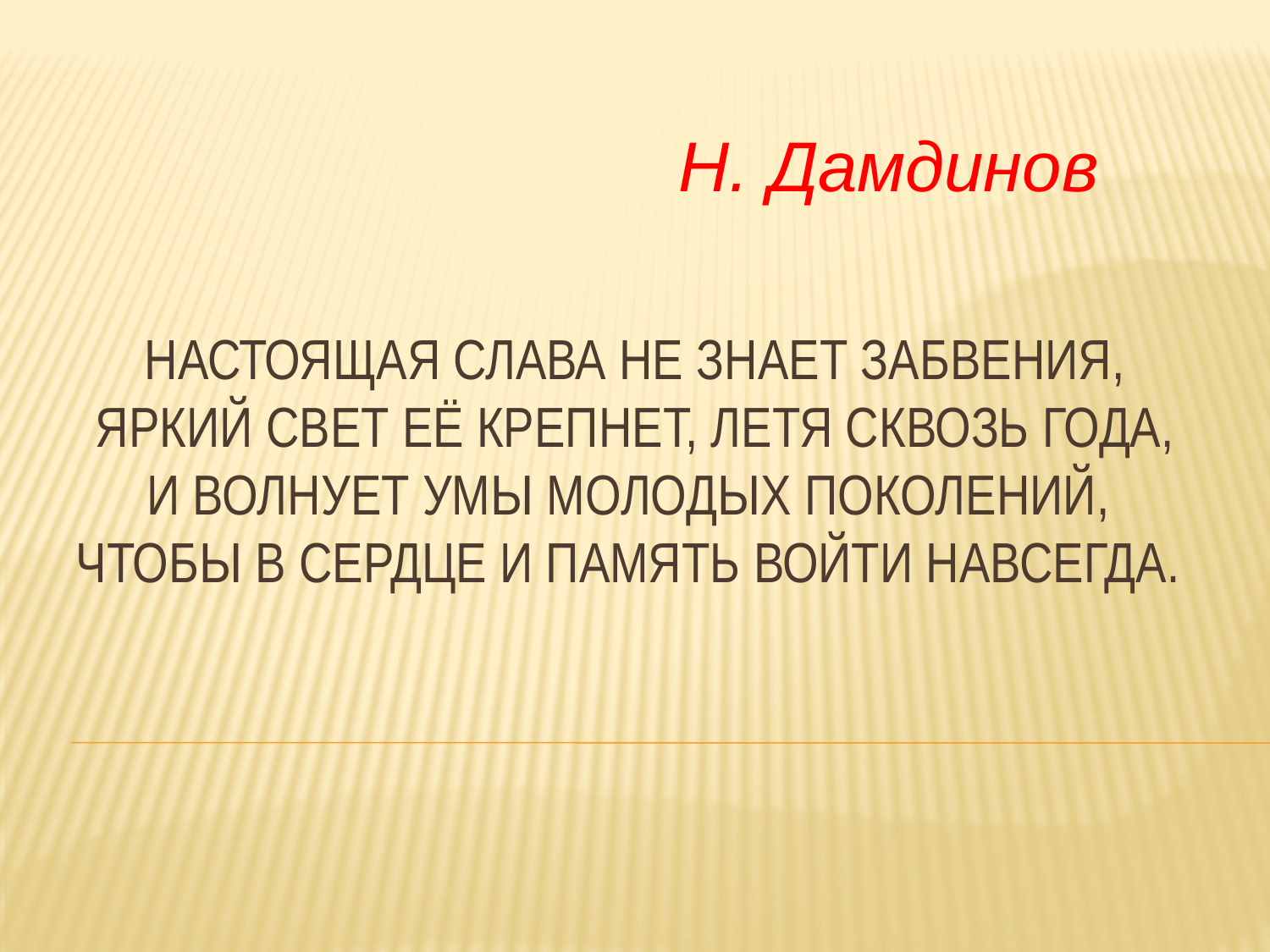

Н. Дамдинов
# Настоящая слава не знает забвения, Яркий свет её крепнет, летя сквозь года, И волнует умы молодых поколений, Чтобы в сердце и память войти навсегда.